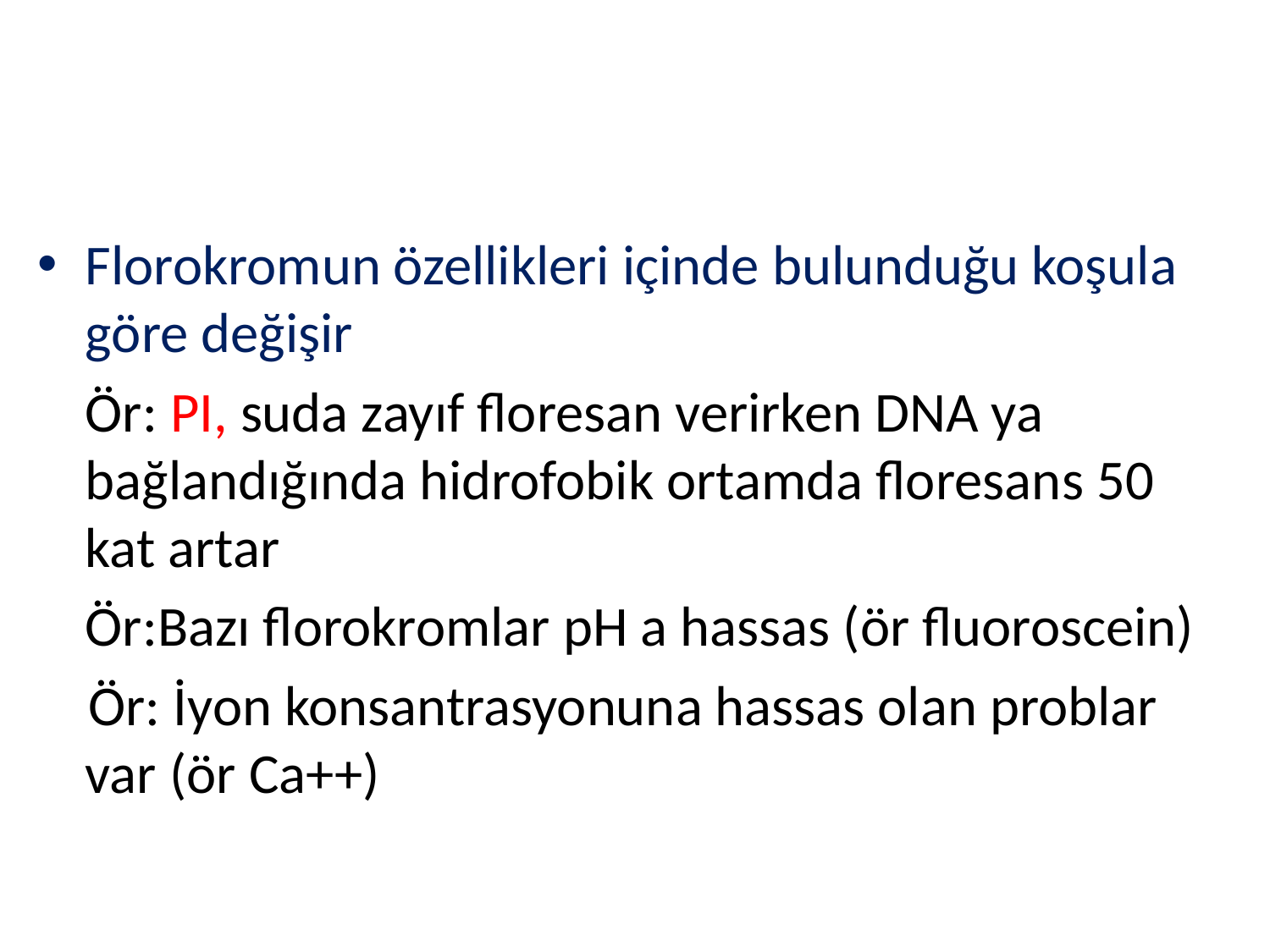

#
Florokromun özellikleri içinde bulunduğu koşula göre değişir
	Ör: PI, suda zayıf floresan verirken DNA ya bağlandığında hidrofobik ortamda floresans 50 kat artar
	Ör:Bazı florokromlar pH a hassas (ör fluoroscein)
    Ör: İyon konsantrasyonuna hassas olan problar var (ör Ca++)